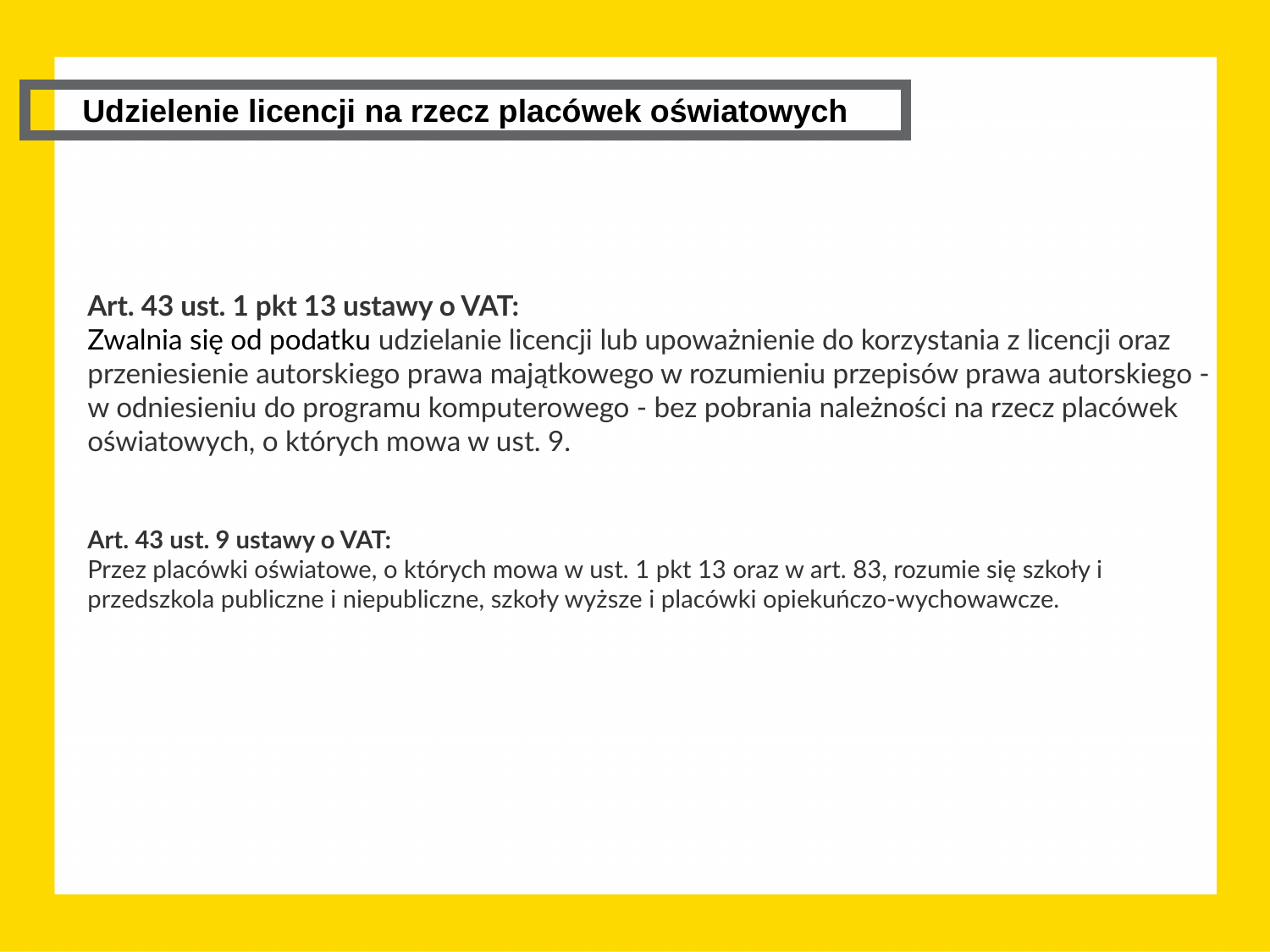

Udzielenie licencji na rzecz placówek oświatowych
Art. 43 ust. 1 pkt 13 ustawy o VAT:
Zwalnia się od podatku udzielanie licencji lub upoważnienie do korzystania z licencji oraz przeniesienie autorskiego prawa majątkowego w rozumieniu przepisów prawa autorskiego - w odniesieniu do programu komputerowego - bez pobrania należności na rzecz placówek oświatowych, o których mowa w ust. 9.

Art. 43 ust. 9 ustawy o VAT:
Przez placówki oświatowe, o których mowa w ust. 1 pkt 13 oraz w art. 83, rozumie się szkoły i przedszkola publiczne i niepubliczne, szkoły wyższe i placówki opiekuńczo-wychowawcze.